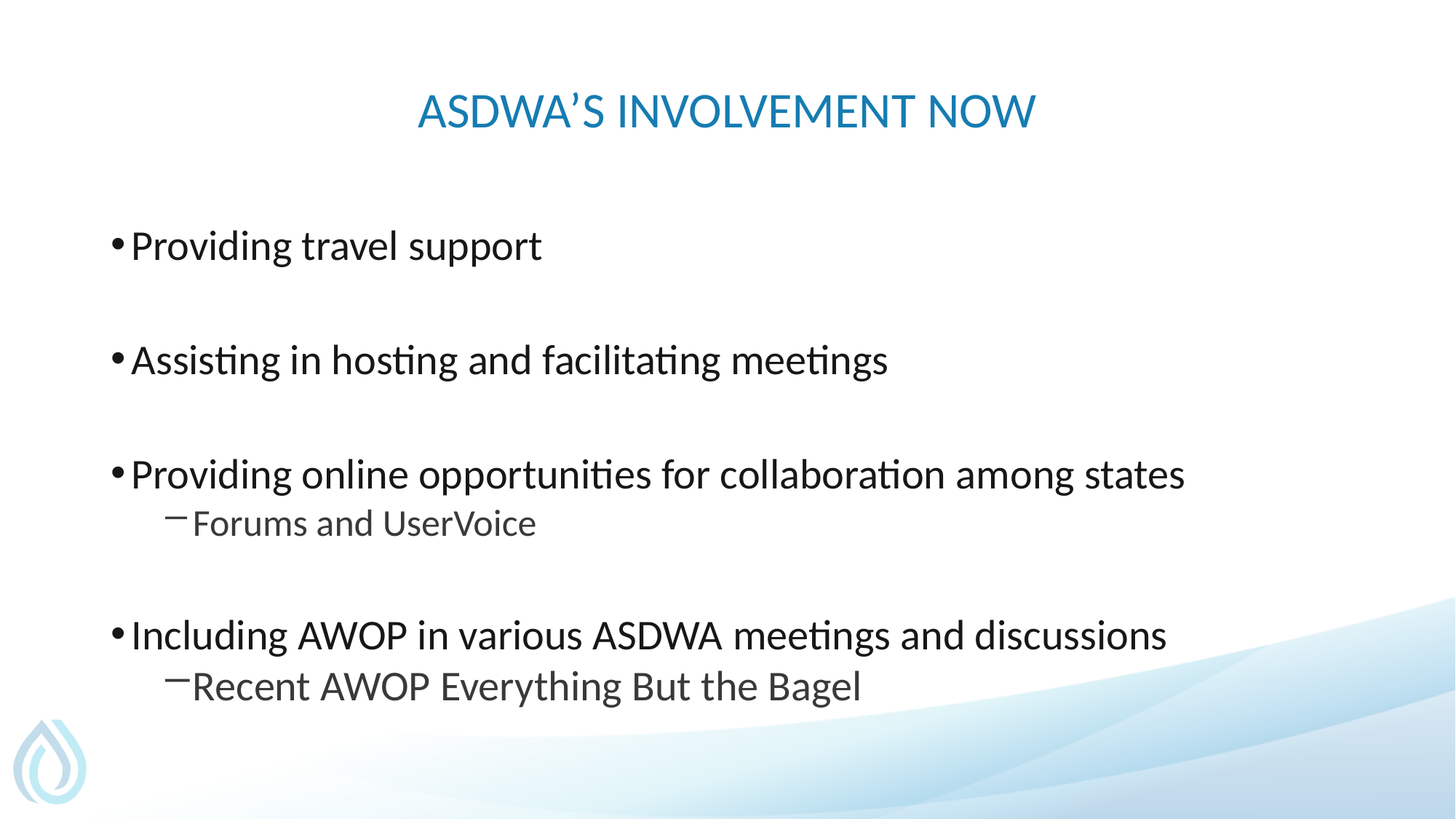

# ASDWA’s Involvement Now
Providing travel support

Assisting in hosting and facilitating meetings

Providing online opportunities for collaboration among states
Forums and UserVoice

Including AWOP in various ASDWA meetings and discussions
Recent AWOP Everything But the Bagel